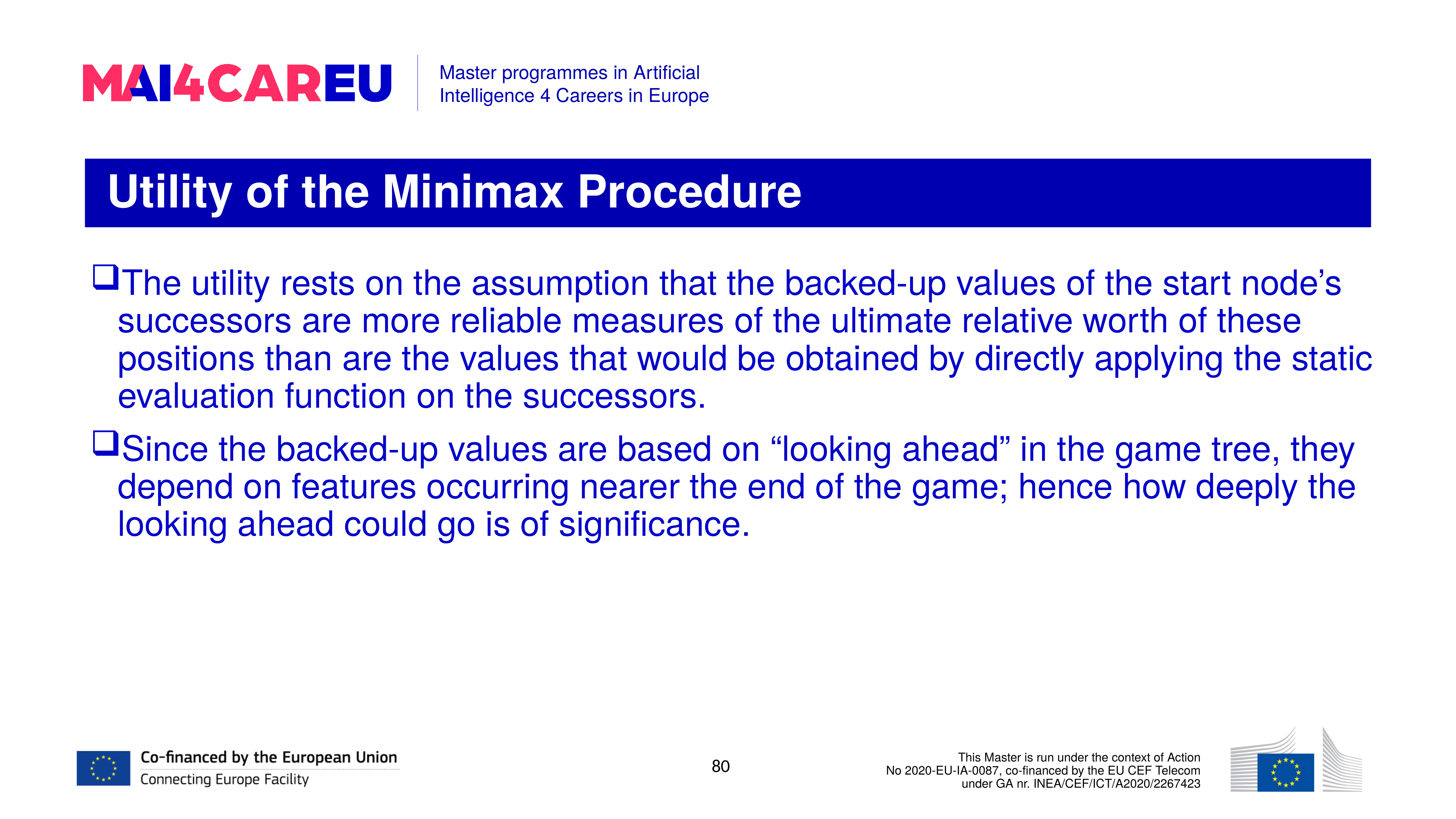

Utility of the Minimax Procedure
The utility rests on the assumption that the backed-up values of the start node’s successors are more reliable measures of the ultimate relative worth of these positions than are the values that would be obtained by directly applying the static evaluation function on the successors.
Since the backed-up values are based on “looking ahead” in the game tree, they  depend on features occurring nearer the end of the game; hence how deeply the looking ahead could go is of significance.

80